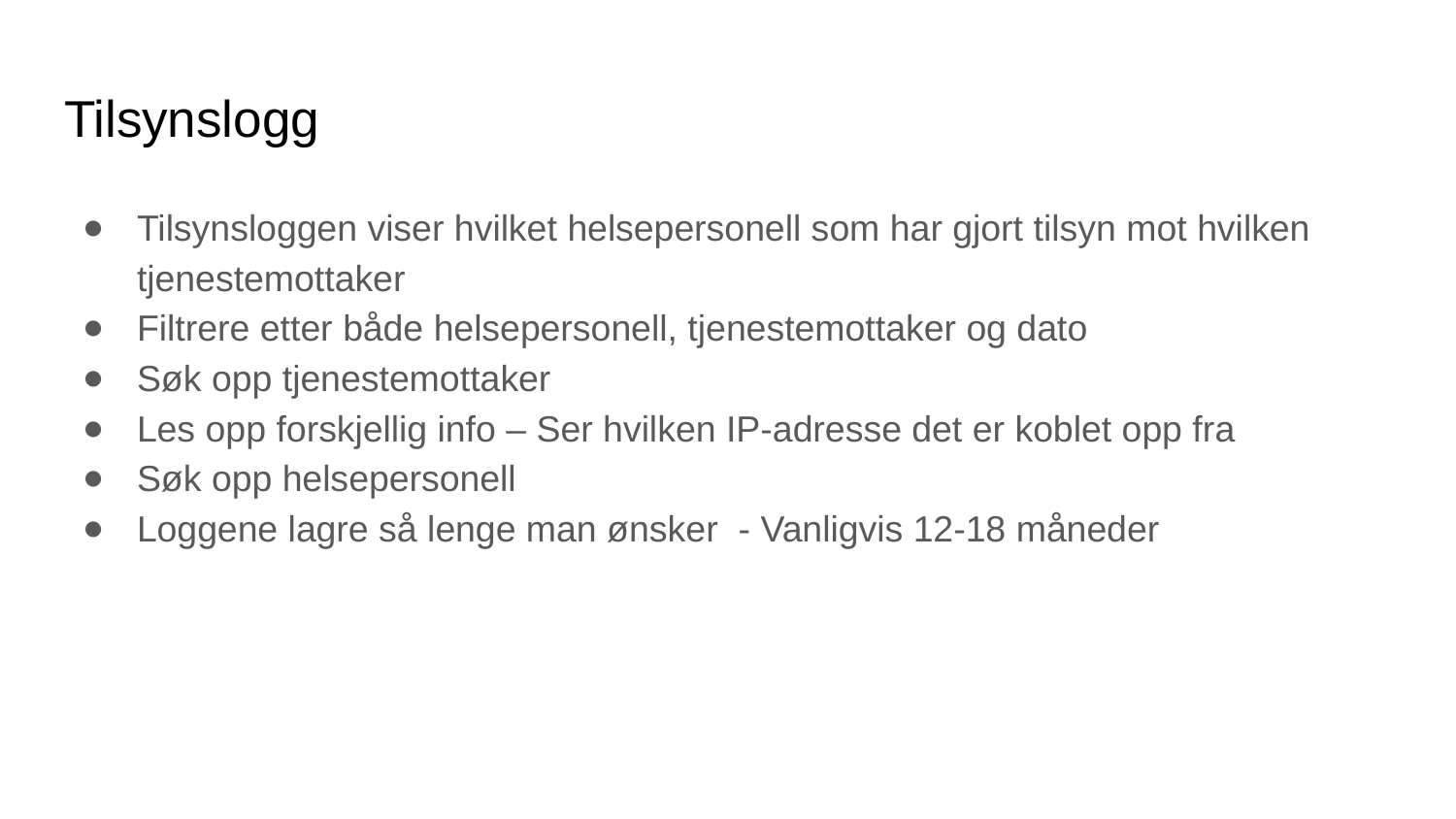

# Tilsynslogg
Tilsynsloggen viser hvilket helsepersonell som har gjort tilsyn mot hvilken tjenestemottaker
Filtrere etter både helsepersonell, tjenestemottaker og dato
Søk opp tjenestemottaker
Les opp forskjellig info – Ser hvilken IP-adresse det er koblet opp fra
Søk opp helsepersonell
Loggene lagre så lenge man ønsker  - Vanligvis 12-18 måneder